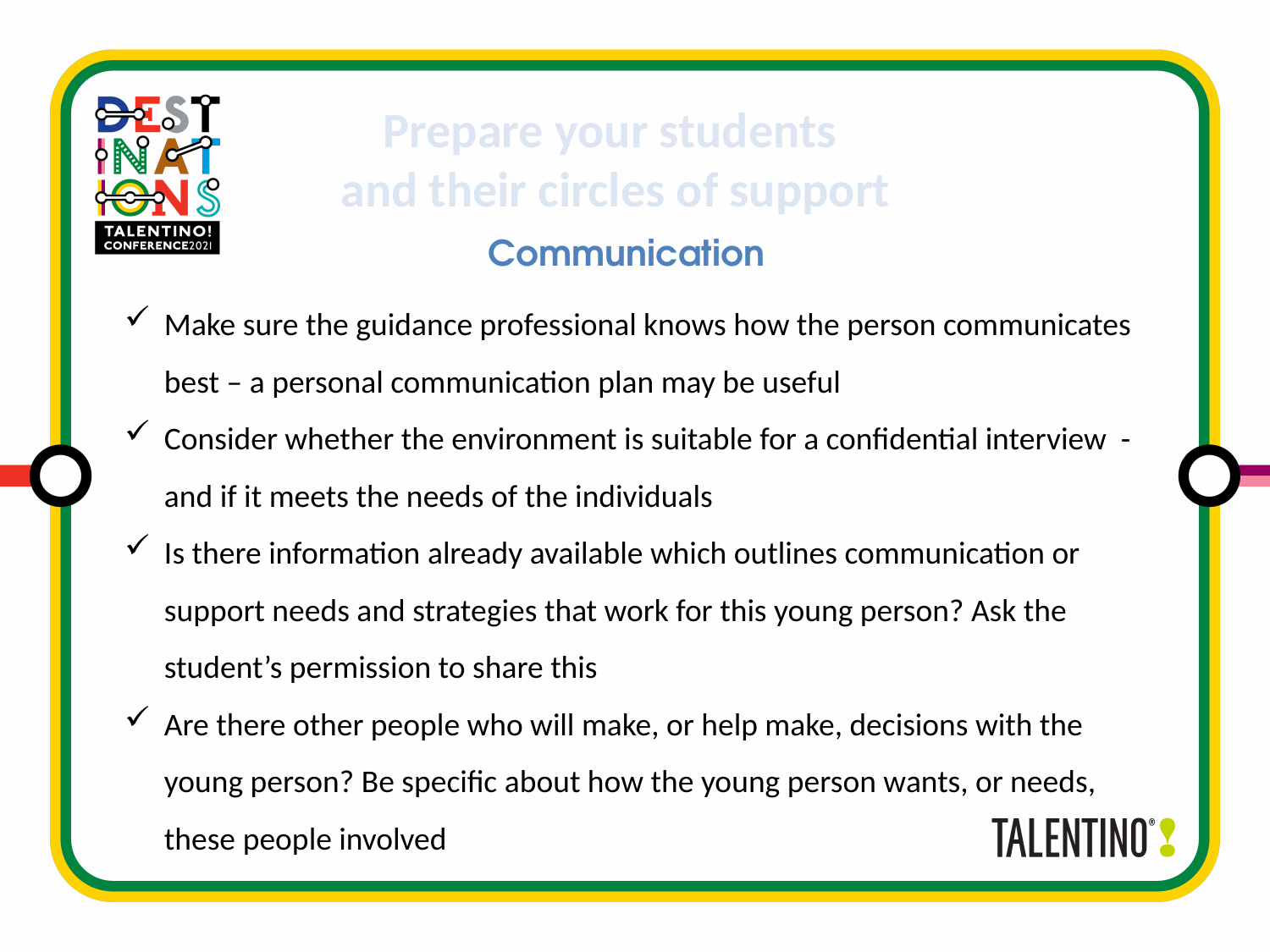

Prepare your students
and their circles of support
Communication

Make sure the guidance professional knows how the person communicates best – a personal communication plan may be useful
Consider whether the environment is suitable for a confidential interview  - and if it meets the needs of the individuals
Is there information already available which outlines communication or support needs and strategies that work for this young person? Ask the student’s permission to share this
Are there other people who will make, or help make, decisions with the young person? Be specific about how the young person wants, or needs, these people involved